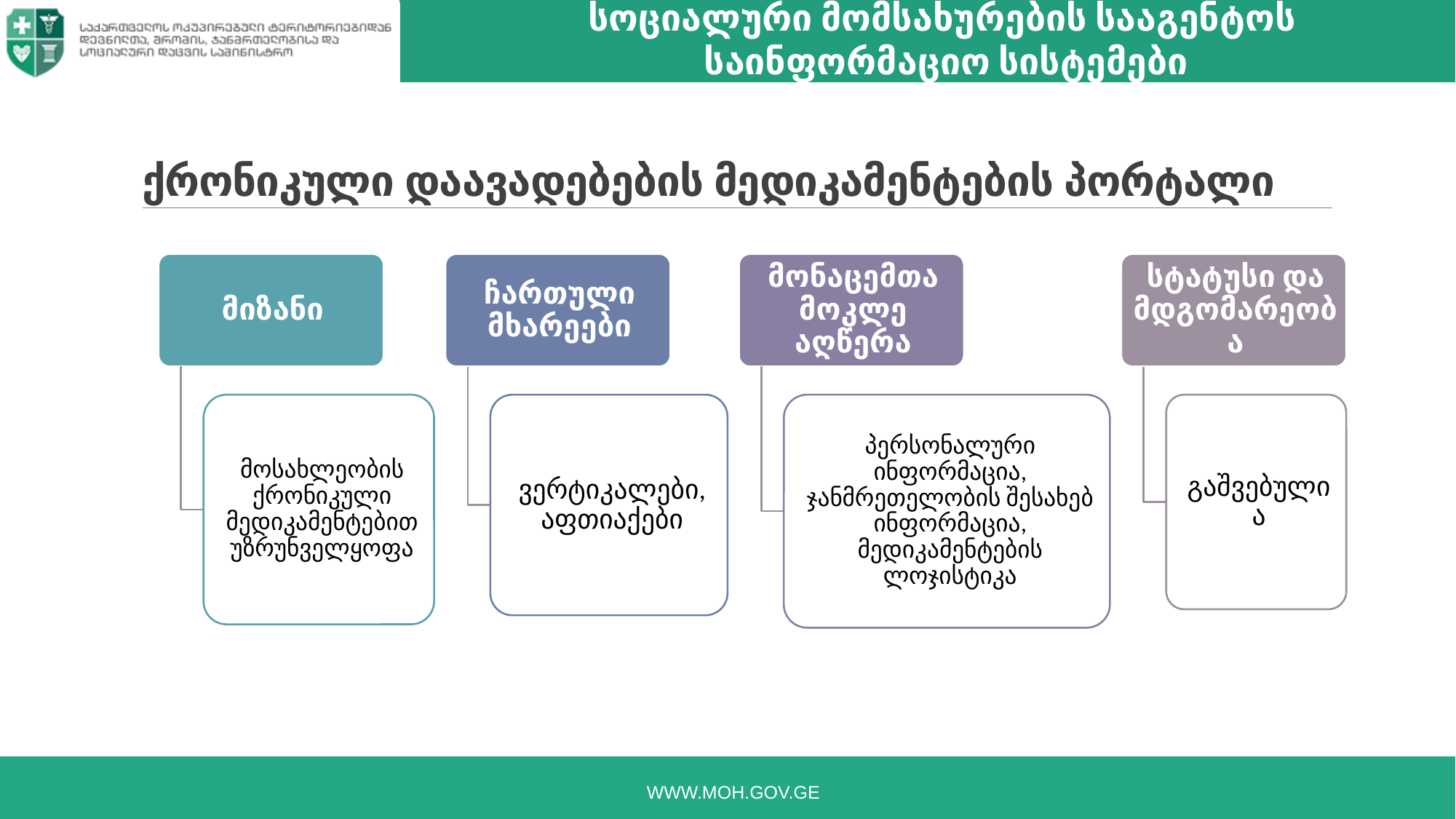

სოციალური მომსახურების სააგენტოს
საინფორმაციო სისტემები
# ქრონიკული დაავადებების მედიკამენტების პორტალი
მიზანი
მოსახლეობის ქრონიკული მედიკამენტებით უზრუნველყოფა
ჩართული მხარეები
ვერტიკალები, აფთიაქები
მონაცემთა მოკლე აღწერა
პერსონალური ინფორმაცია, ჯანმრეთელობის შესახებ ინფორმაცია, მედიკამენტების ლოჯისტიკა
სტატუსი და მდგომარეობა
გაშვებულია